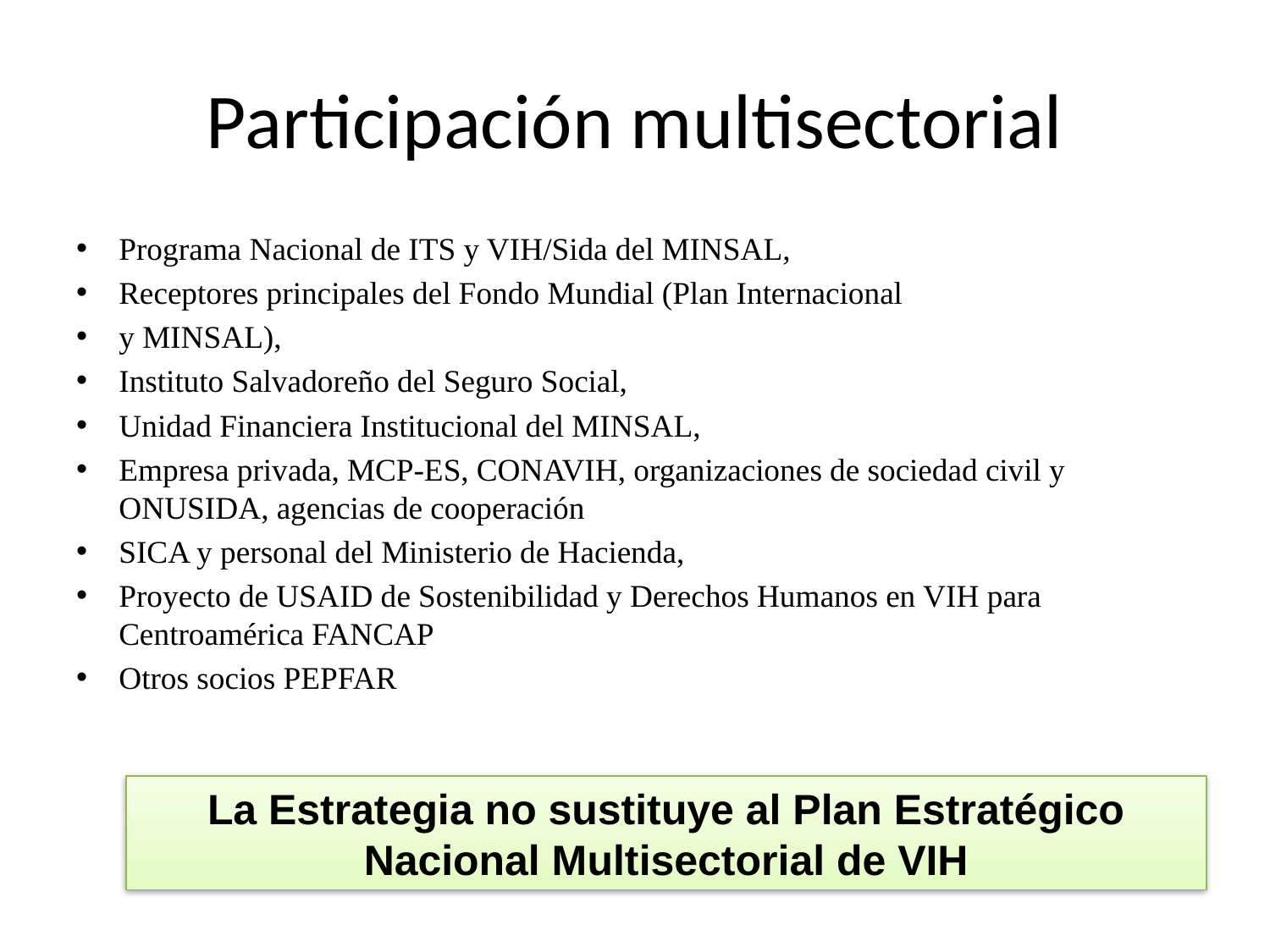

# Participación multisectorial
Programa Nacional de ITS y VIH/Sida del MINSAL,
Receptores principales del Fondo Mundial (Plan Internacional
y MINSAL),
Instituto Salvadoreño del Seguro Social,
Unidad Financiera Institucional del MINSAL,
Empresa privada, MCP-ES, CONAVIH, organizaciones de sociedad civil y ONUSIDA, agencias de cooperación
SICA y personal del Ministerio de Hacienda,
Proyecto de USAID de Sostenibilidad y Derechos Humanos en VIH para Centroamérica FANCAP
Otros socios PEPFAR
La Estrategia no sustituye al Plan Estratégico Nacional Multisectorial de VIH